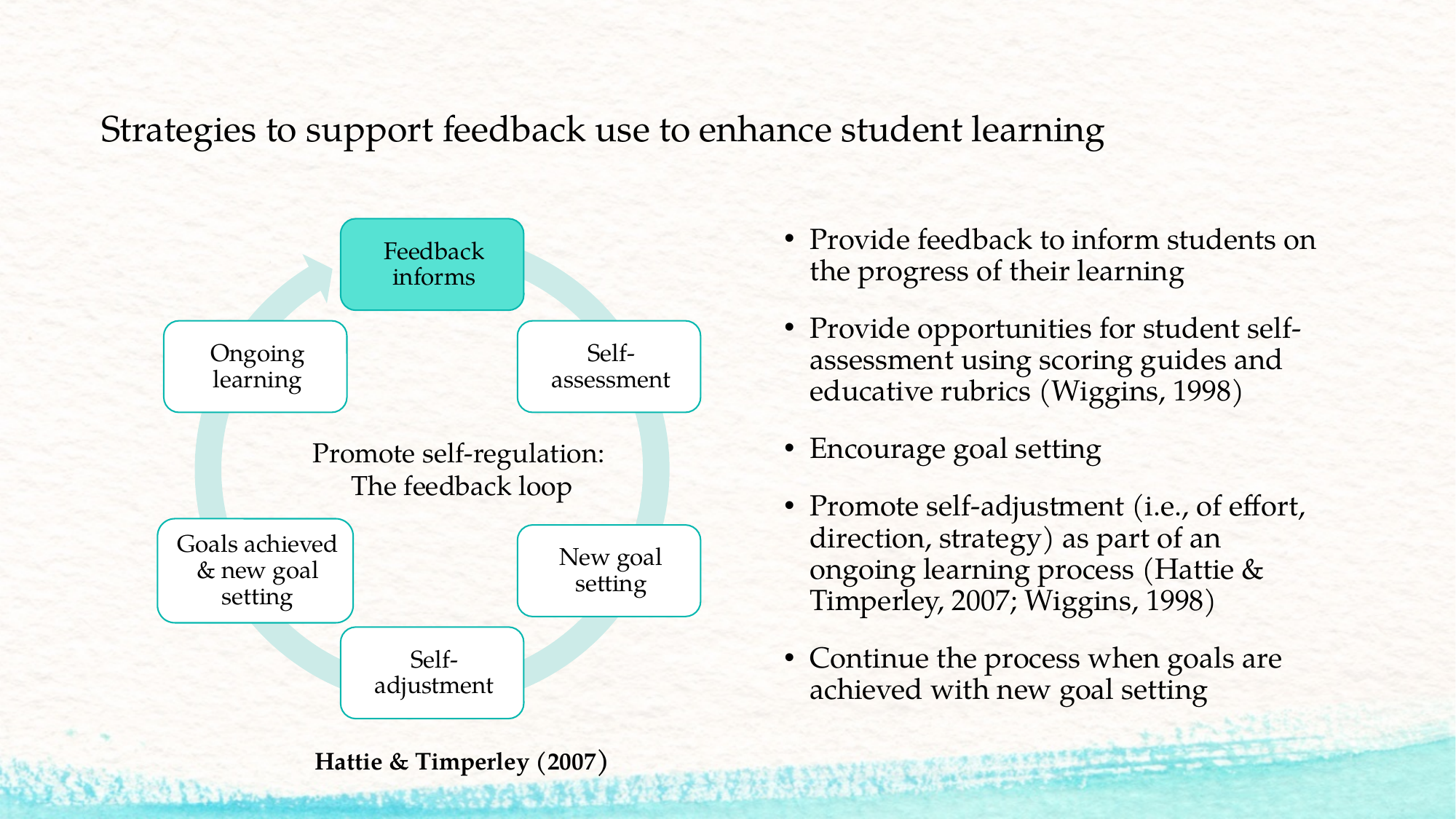

# Strategies to support feedback use to enhance student learning
Feedback informs
Self-assessment
New goal setting
Self-adjustment
Goals achieved & new goal setting
Ongoing learning
Provide feedback to inform students on the progress of their learning
Provide opportunities for student self-assessment using scoring guides and educative rubrics (Wiggins, 1998)
Encourage goal setting
Promote self-adjustment (i.e., of effort, direction, strategy) as part of an ongoing learning process (Hattie & Timperley, 2007; Wiggins, 1998)
Continue the process when goals are achieved with new goal setting
Promote self-regulation:
The feedback loop
Hattie & Timperley (2007)